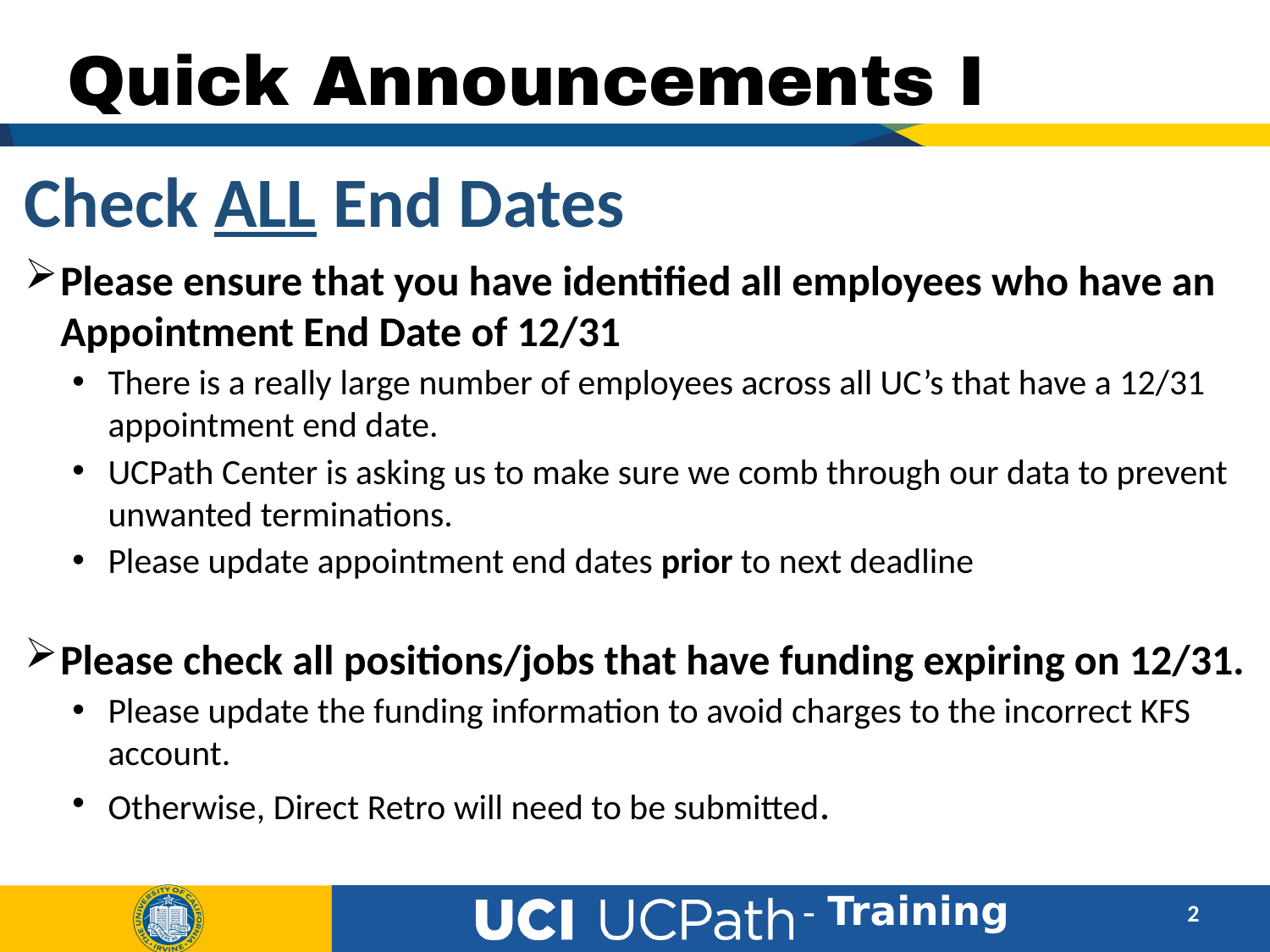

# Quick Announcements I
Check ALL End Dates

Please ensure that you have identified all employees who have an Appointment End Date of 12/31
There is a really large number of employees across all UC’s that have a 12/31 appointment end date.
UCPath Center is asking us to make sure we comb through our data to prevent unwanted terminations.
Please update appointment end dates prior to next deadline

Please check all positions/jobs that have funding expiring on 12/31.
Please update the funding information to avoid charges to the incorrect KFS account.
Otherwise, Direct Retro will need to be submitted.